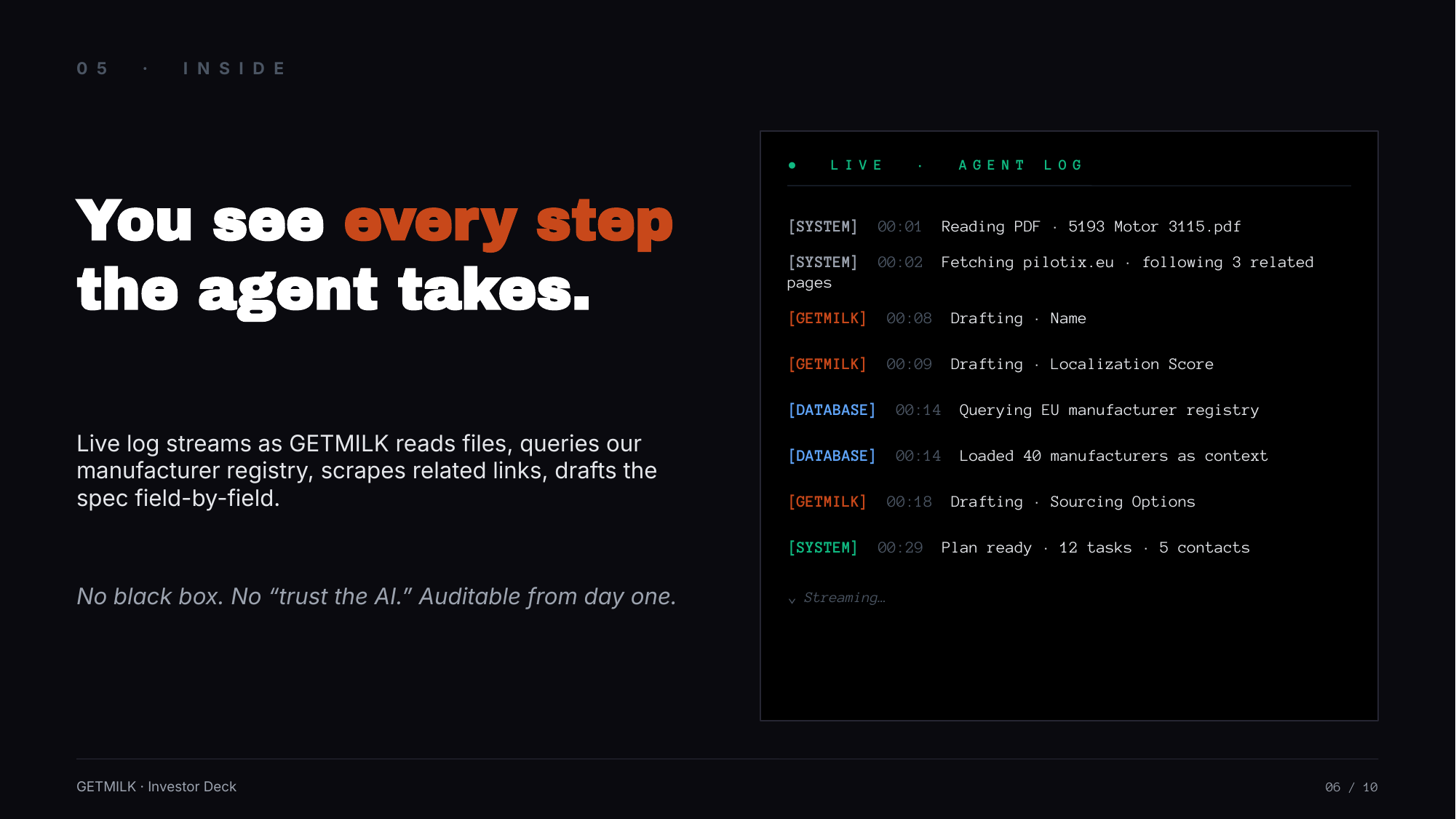

05  ·  INSIDE
You see every step the agent takes.

●  LIVE  ·  AGENT LOG

[SYSTEM]  00:01  Reading PDF · 5193 Motor 3115.pdf
[SYSTEM]  00:02  Fetching pilotix.eu · following 3 related pages
[GETMILK]  00:08  Drafting · Name
[GETMILK]  00:09  Drafting · Localization Score
[DATABASE]  00:14  Querying EU manufacturer registry
Live log streams as GETMILK reads files, queries our manufacturer registry, scrapes related links, drafts the spec field-by-field.
[DATABASE]  00:14  Loaded 40 manufacturers as context
[GETMILK]  00:18  Drafting · Sourcing Options
[SYSTEM]  00:29  Plan ready · 12 tasks · 5 contacts
No black box. No “trust the AI.” Auditable from day one.
⌄ Streaming…

GETMILK · Investor Deck
06 / 10